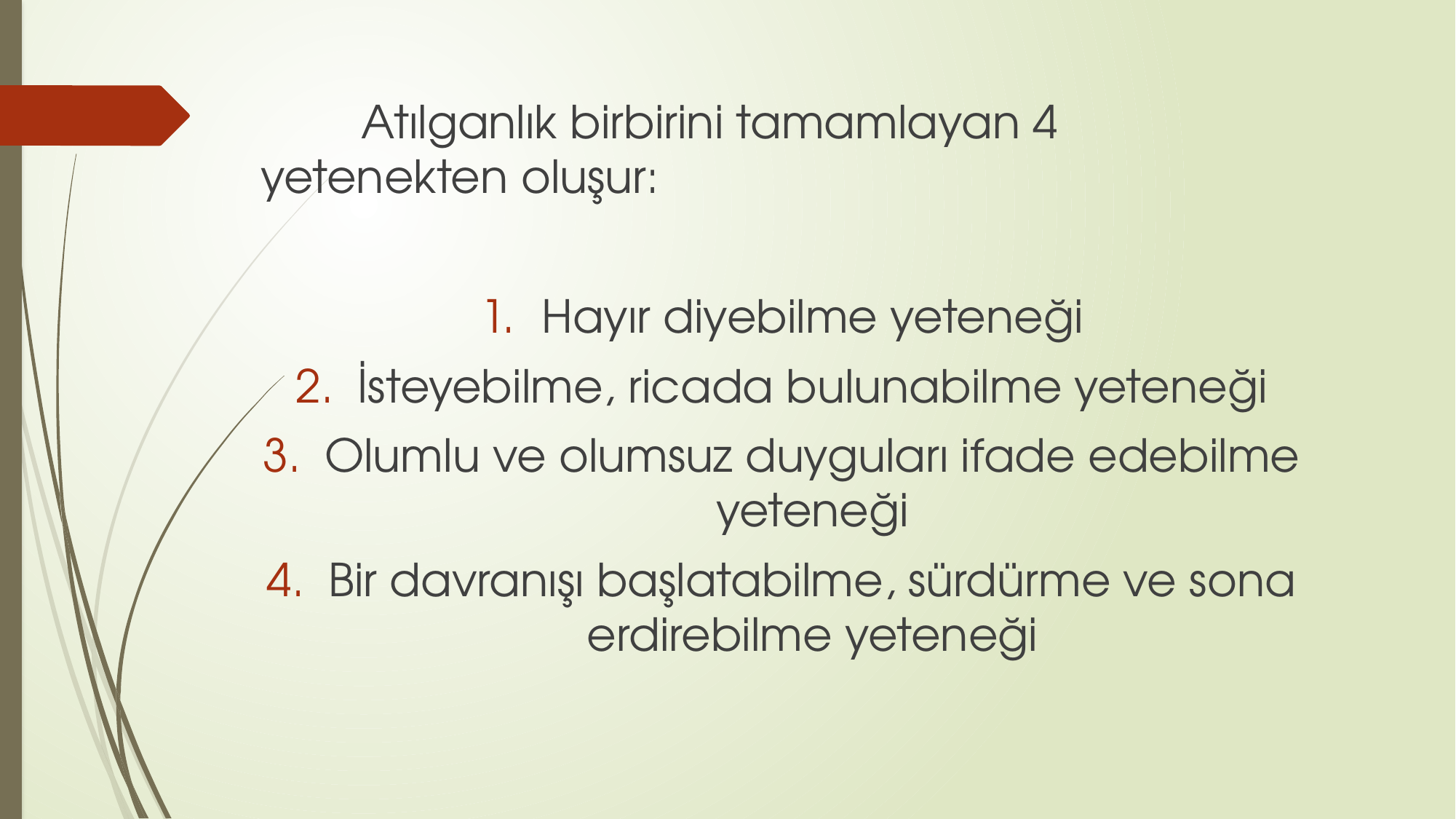

Atılganlık birbirini tamamlayan 4 yetenekten oluşur:

Hayır diyebilme yeteneği
İsteyebilme, ricada bulunabilme yeteneği
Olumlu ve olumsuz duyguları ifade edebilme yeteneği
Bir davranışı başlatabilme, sürdürme ve sona erdirebilme yeteneği